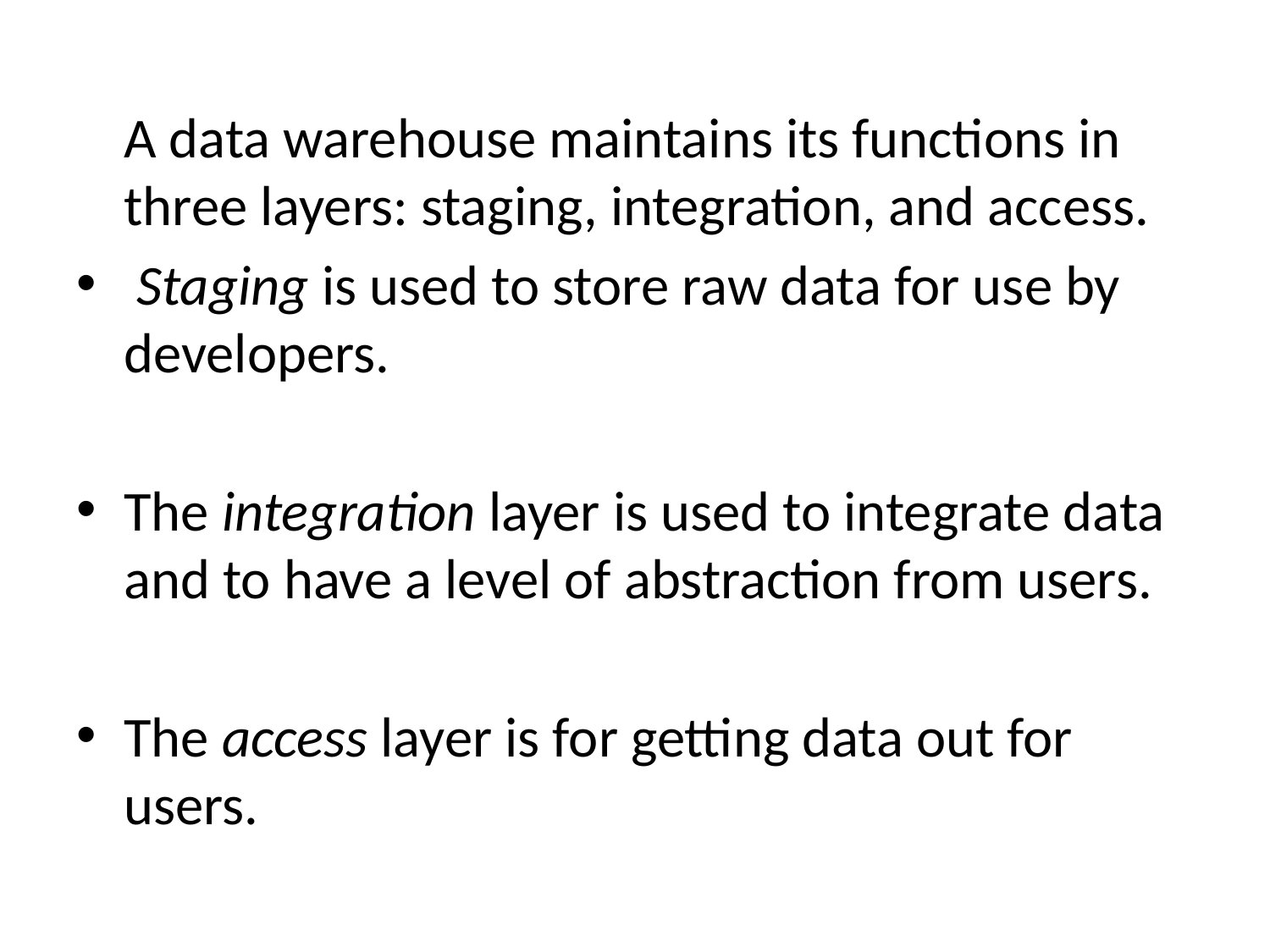

A data warehouse maintains its functions in three layers: staging, integration, and access.
 Staging is used to store raw data for use by developers.

The integration layer is used to integrate data and to have a level of abstraction from users.

The access layer is for getting data out for users.